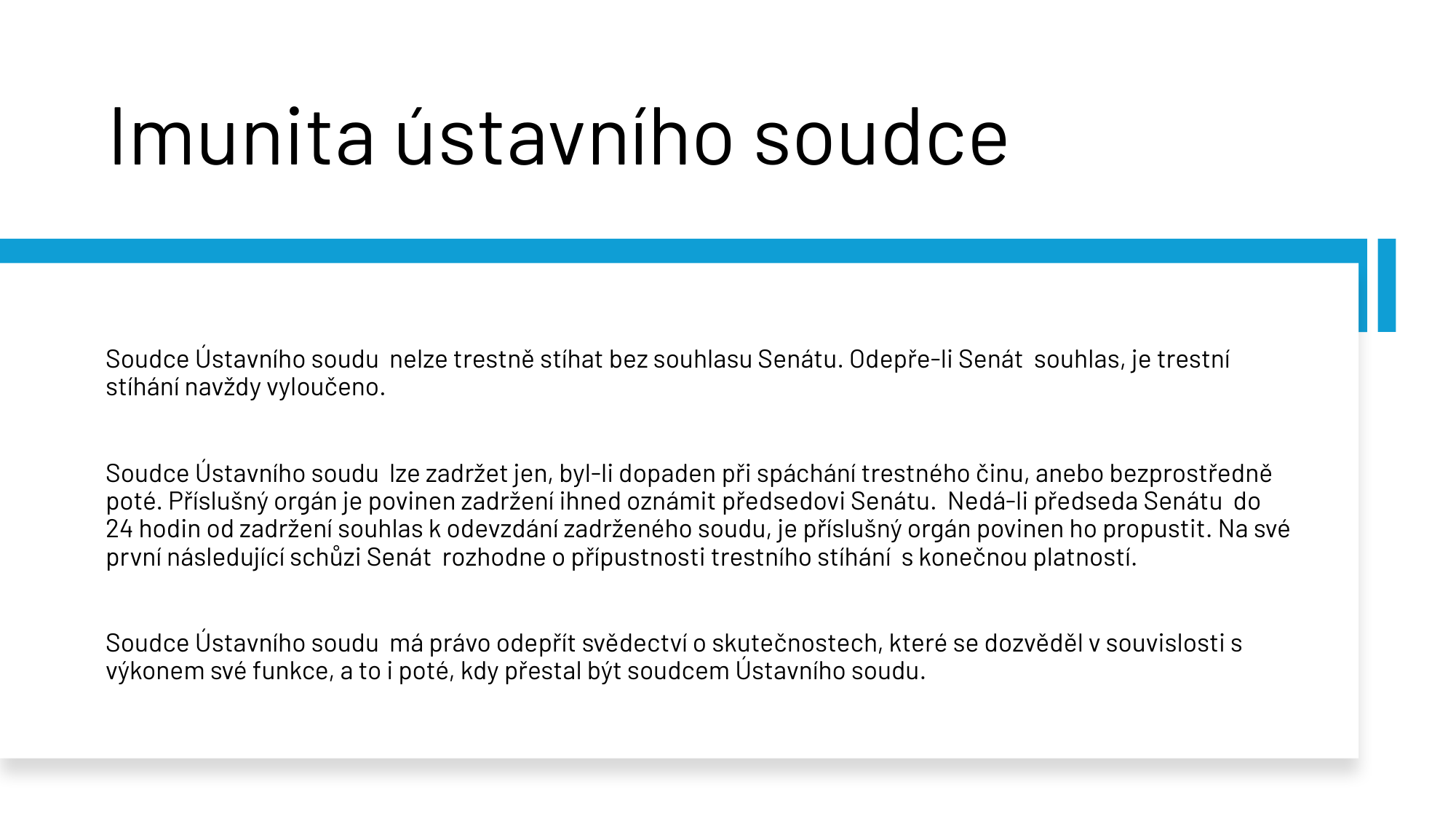

# Imunita ústavního soudce

Soudce Ústavního soudu  nelze trestně stíhat bez souhlasu Senátu. Odepře-li Senát  souhlas, je trestní stíhání navždy vyloučeno.

Soudce Ústavního soudu  lze zadržet jen, byl-li dopaden při spáchání trestného činu, anebo bezprostředně poté. Příslušný orgán je povinen zadržení ihned oznámit předsedovi Senátu.  Nedá-li předseda Senátu  do 24 hodin od zadržení souhlas k odevzdání zadrženého soudu, je příslušný orgán povinen ho propustit. Na své první následující schůzi Senát  rozhodne o přípustnosti trestního stíhání  s konečnou platností.

Soudce Ústavního soudu  má právo odepřít svědectví o skutečnostech, které se dozvěděl v souvislosti s výkonem své funkce, a to i poté, kdy přestal být soudcem Ústavního soudu.